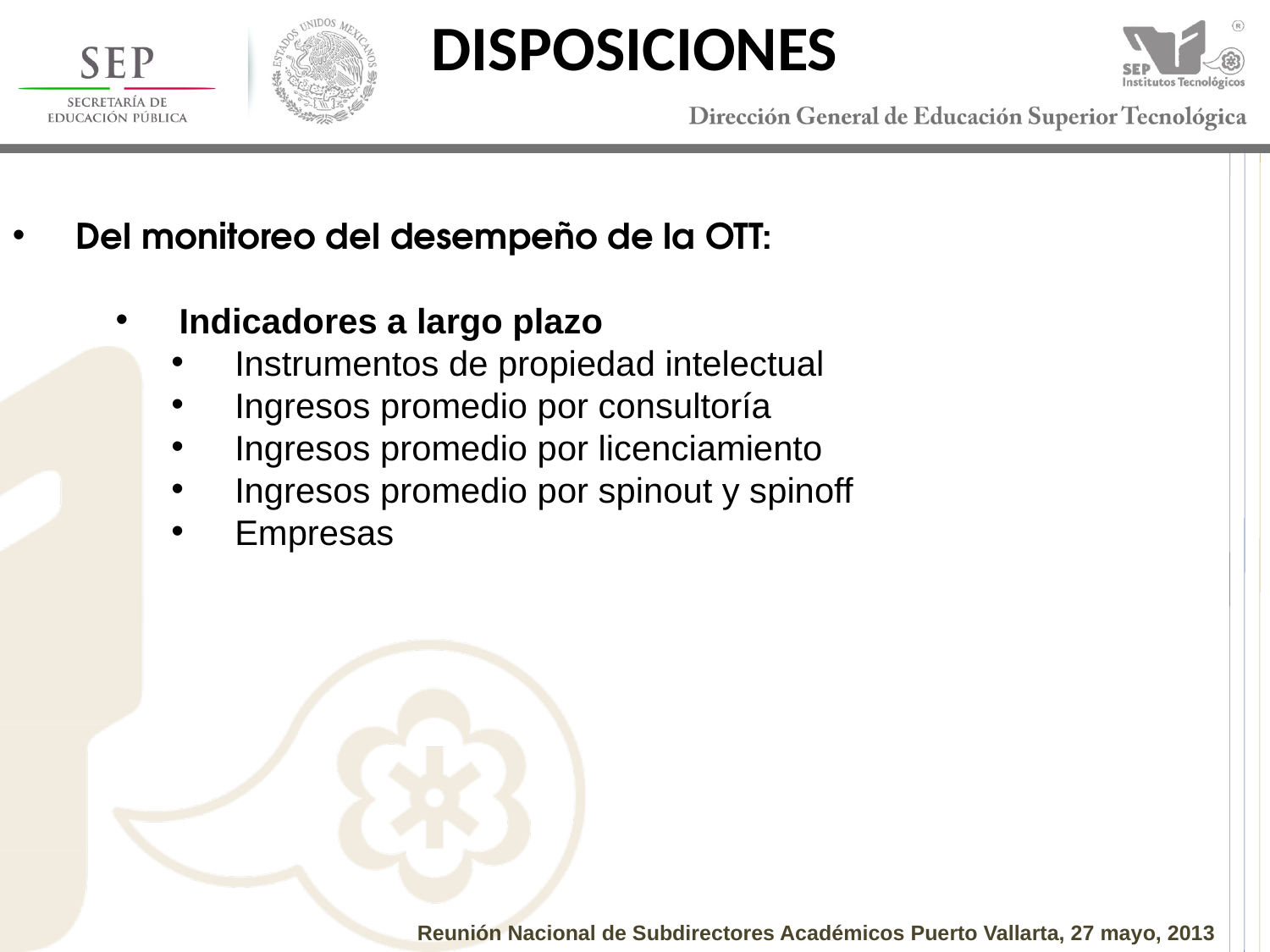

DISPOSICIONES
Del monitoreo del desempeño de la OTT:

Indicadores a largo plazo
Instrumentos de propiedad intelectual
Ingresos promedio por consultoría
Ingresos promedio por licenciamiento
Ingresos promedio por spinout y spinoff
Empresas